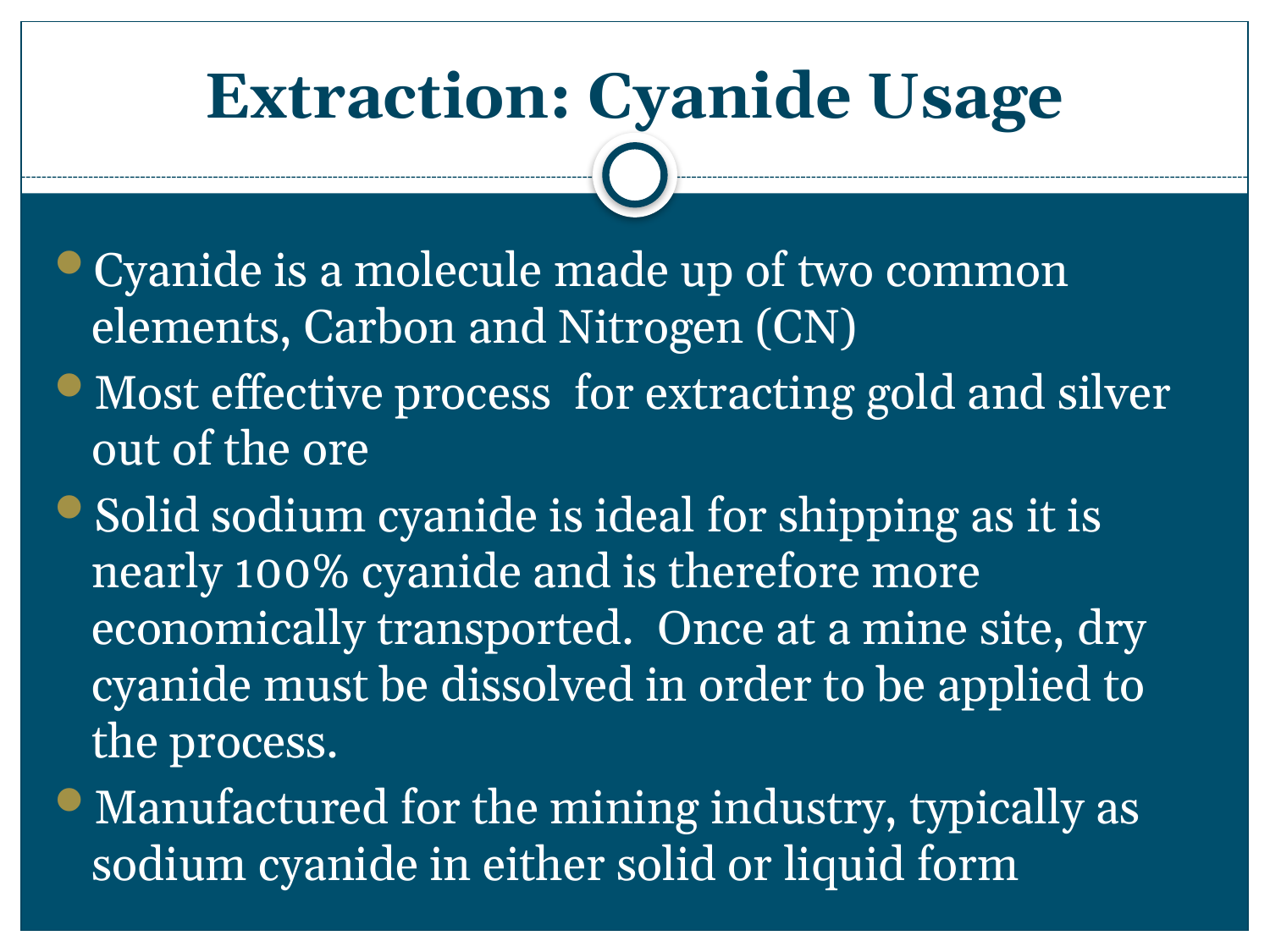

# Extraction: Cyanide Usage
Cyanide is a molecule made up of two common elements, Carbon and Nitrogen (CN)
Most effective process  for extracting gold and silver out of the ore
Solid sodium cyanide is ideal for shipping as it is nearly 100% cyanide and is therefore more economically transported.  Once at a mine site, dry cyanide must be dissolved in order to be applied to the process.
Manufactured for the mining industry, typically as sodium cyanide in either solid or liquid form